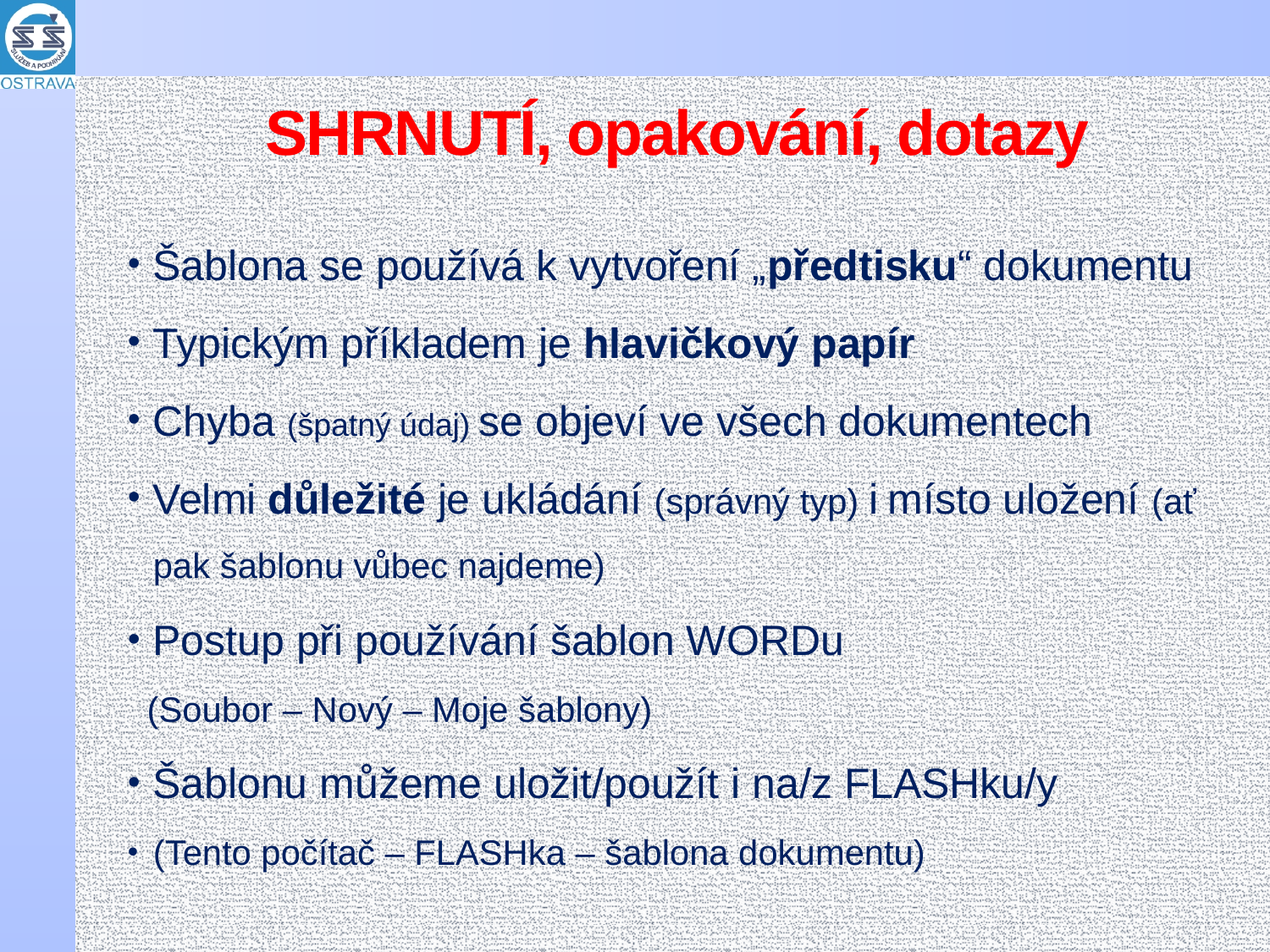

# SHRNUTÍ, opakování, dotazy
Šablona se používá k vytvoření „předtisku“ dokumentu
Typickým příkladem je hlavičkový papír
Chyba (špatný údaj) se objeví ve všech dokumentech
Velmi důležité je ukládání (správný typ) i místo uložení (ať pak šablonu vůbec najdeme)
Postup při používání šablon WORDu
  (Soubor – Nový – Moje šablony)
Šablonu můžeme uložit/použít i na/z FLASHku/y
(Tento počítač – FLASHka – šablona dokumentu)